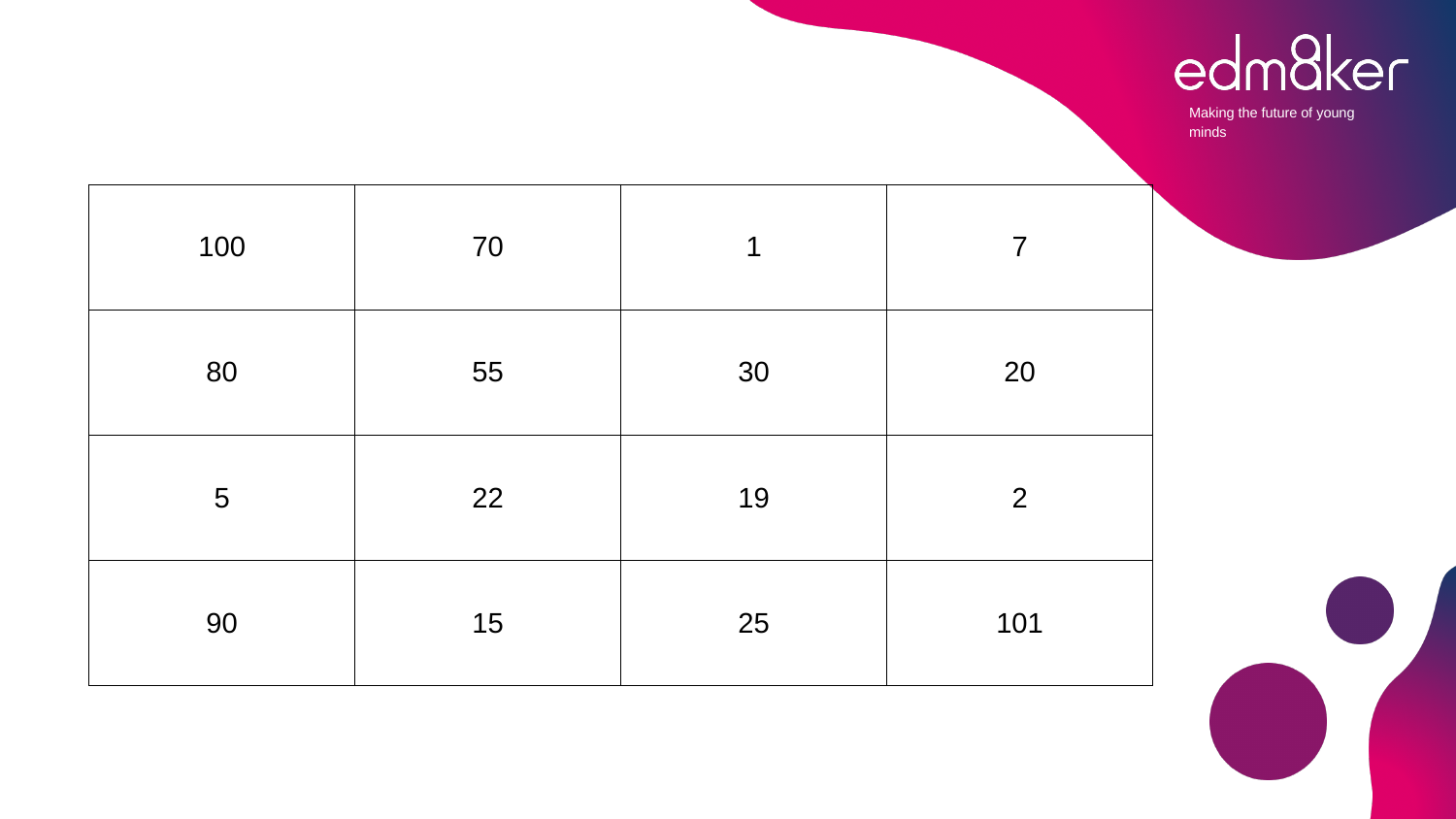

| 100 | 70 | 1 | 7 |
| --- | --- | --- | --- |
| 80 | 55 | 30 | 20 |
| 5 | 22 | 19 | 2 |
| 90 | 15 | 25 | 101 |